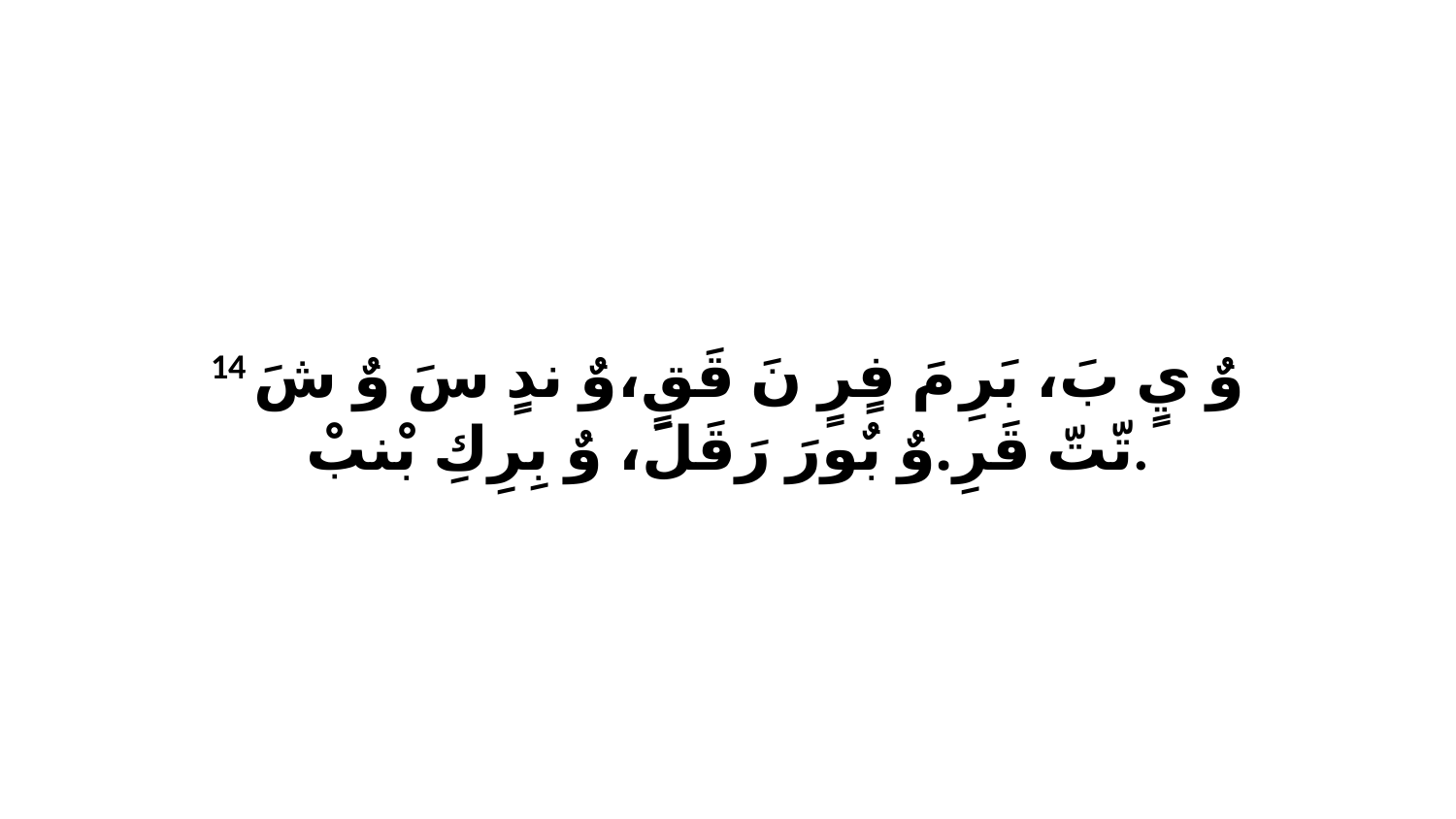

14 وٌ يٍ بَ، بَرِ مَ فٍرٍ نَ قَقٍ،وٌ ندٍ سَ وٌ شَ تّتّ قَرِ.وٌ بٌورَ رَقَلَ، وٌ بِرِكِ بْنبْ.